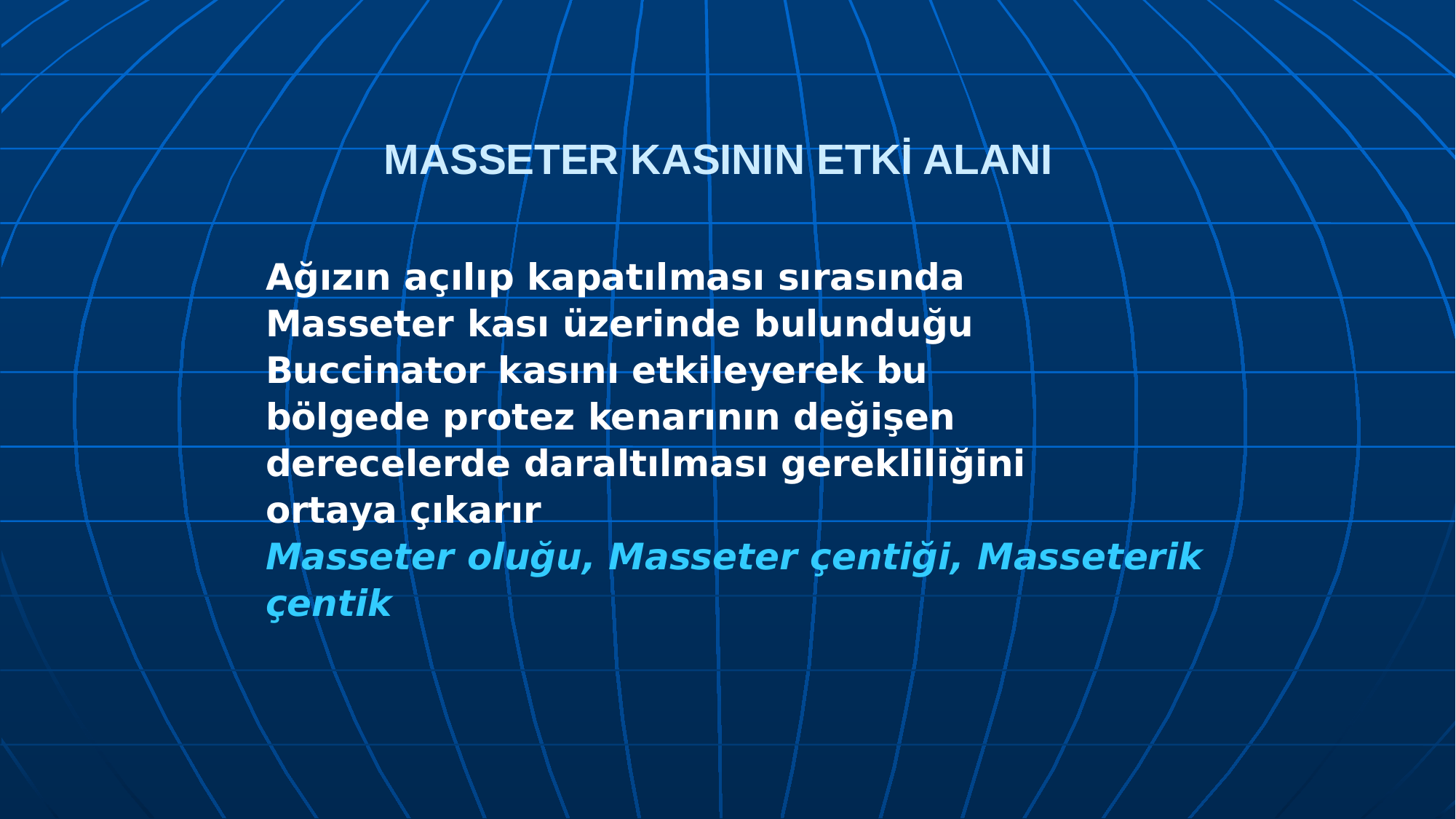

# MASSETER KASININ ETKİ ALANI
Ağızın açılıp kapatılması sırasında
Masseter kası üzerinde bulunduğu
Buccinator kasını etkileyerek bu
bölgede protez kenarının değişen
derecelerde daraltılması gerekliliğini
ortaya çıkarır
Masseter oluğu, Masseter çentiği, Masseterik
çentik